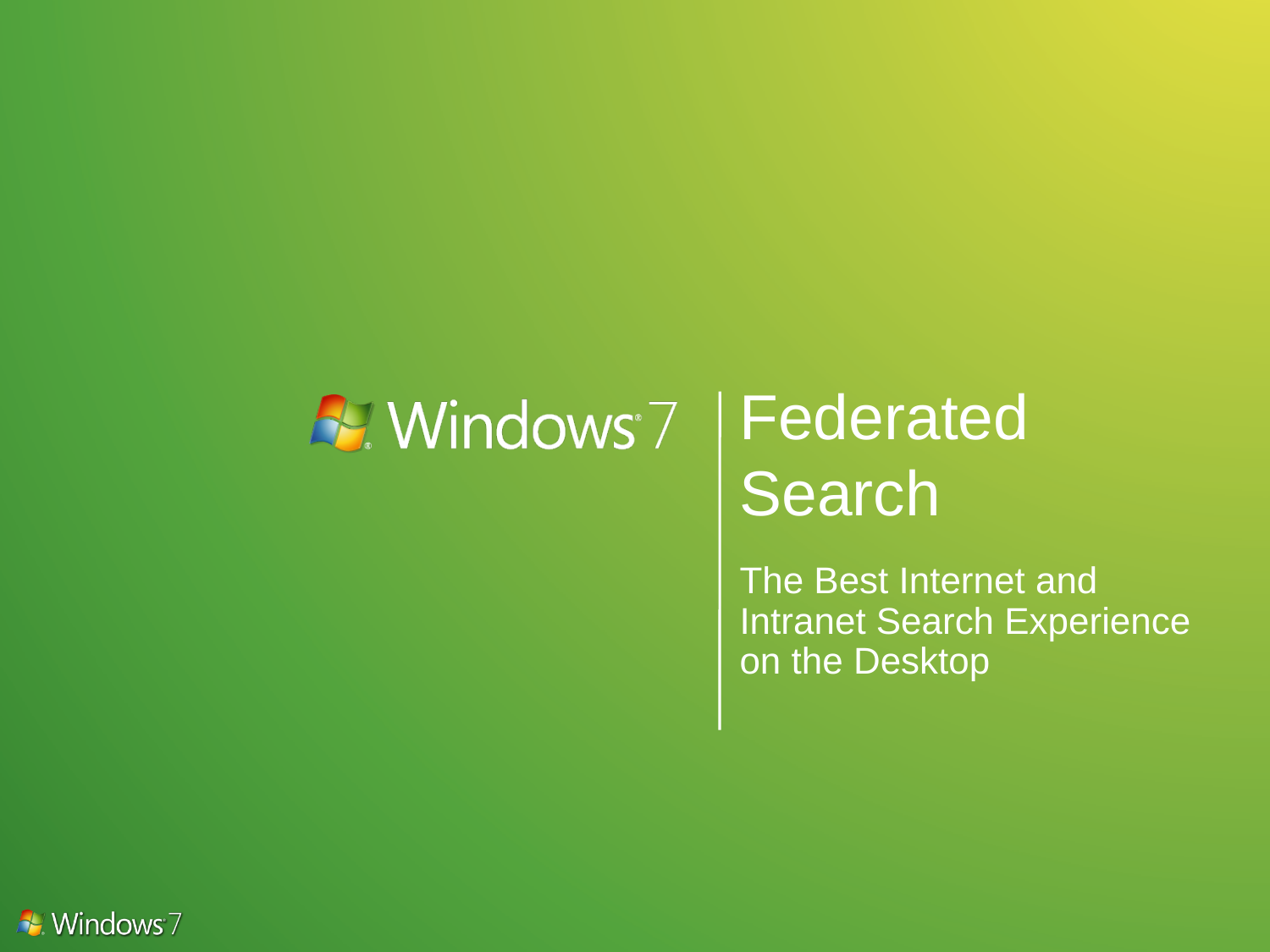

# Federated Search
The Best Internet and Intranet Search Experience on the Desktop